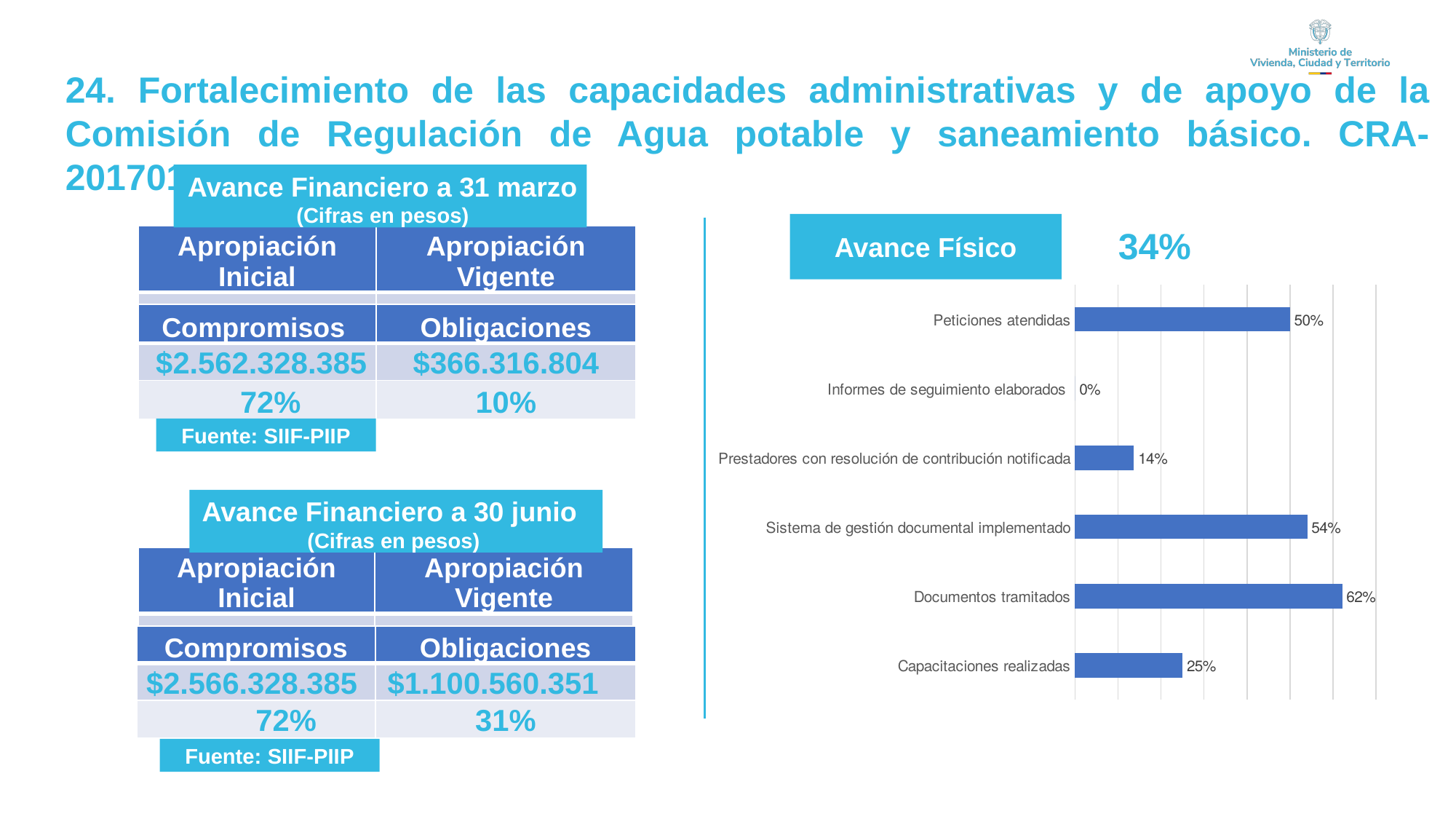

24. Fortalecimiento de las capacidades administrativas y de apoyo de la Comisión de Regulación de Agua potable y saneamiento básico. CRA- 2017011000248
Avance Financiero a 31 marzo
(Cifras en pesos)

Avance Físico
 34%
| Apropiación Inicial | Apropiación Vigente |
| --- | --- |
| $3.568.246.268 | $3.568.246.268 |

### Chart

| Category |  |
|---|---|
| Capacitaciones realizadas | 0.25 |
| Documentos tramitados | 0.6211363636363636 |
| Sistema de gestión documental implementado | 0.54 |
| Prestadores con resolución de contribución notificada | 0.1371794871794872 |
| Informes de seguimiento elaborados  | 0.0 |
| Peticiones atendidas | 0.49979999999999997 |
|  |  |  |
| --- | --- | --- |
| Compromisos | Obligaciones |
| --- | --- |
| $2.562.328.385 | $366.316.804 |
| 72% | 10% |
Fuente: SIIF-PIIP
Avance Financiero a 31 marzo
(Cifras en pesos)
Avance Financiero a 30 junio
(Cifras en pesos)

| Apropiación Inicial | Apropiación Vigente |
| --- | --- |
| $3.568.246.268 | $3.568.246.268 |
| Compromisos | Obligaciones |
| --- | --- |
| $2.566.328.385 | $1.100.560.351 |
| 72% | 31% |
Fuente: SIIF-PIIP